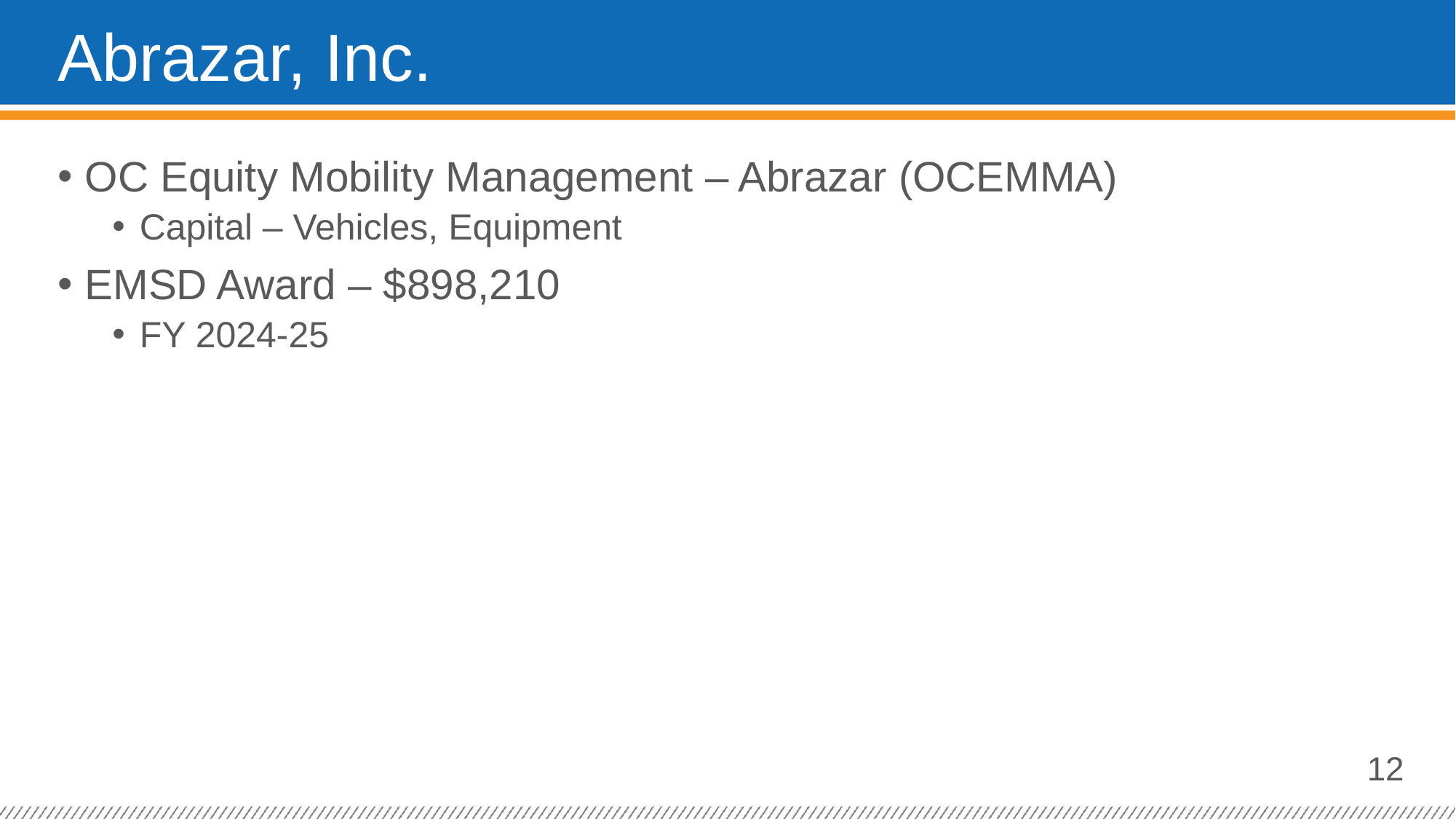

# Abrazar, Inc.
OC Equity Mobility Management – Abrazar (OCEMMA)
Capital – Vehicles, Equipment
EMSD Award – $898,210
FY 2024-25

12